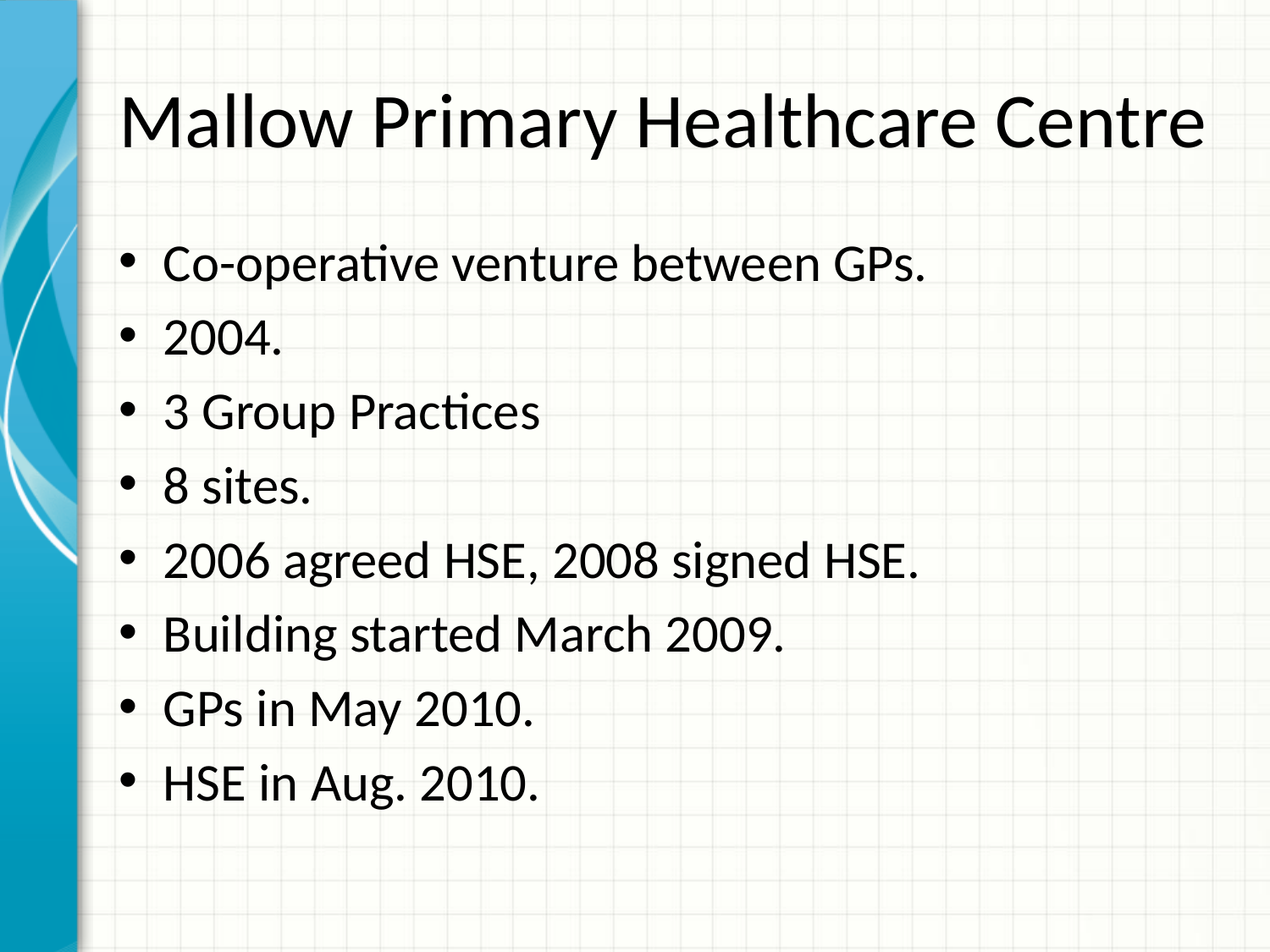

# Mallow Primary Healthcare Centre
Co-operative venture between GPs.
2004.
3 Group Practices
8 sites.
2006 agreed HSE, 2008 signed HSE.
Building started March 2009.
GPs in May 2010.
HSE in Aug. 2010.